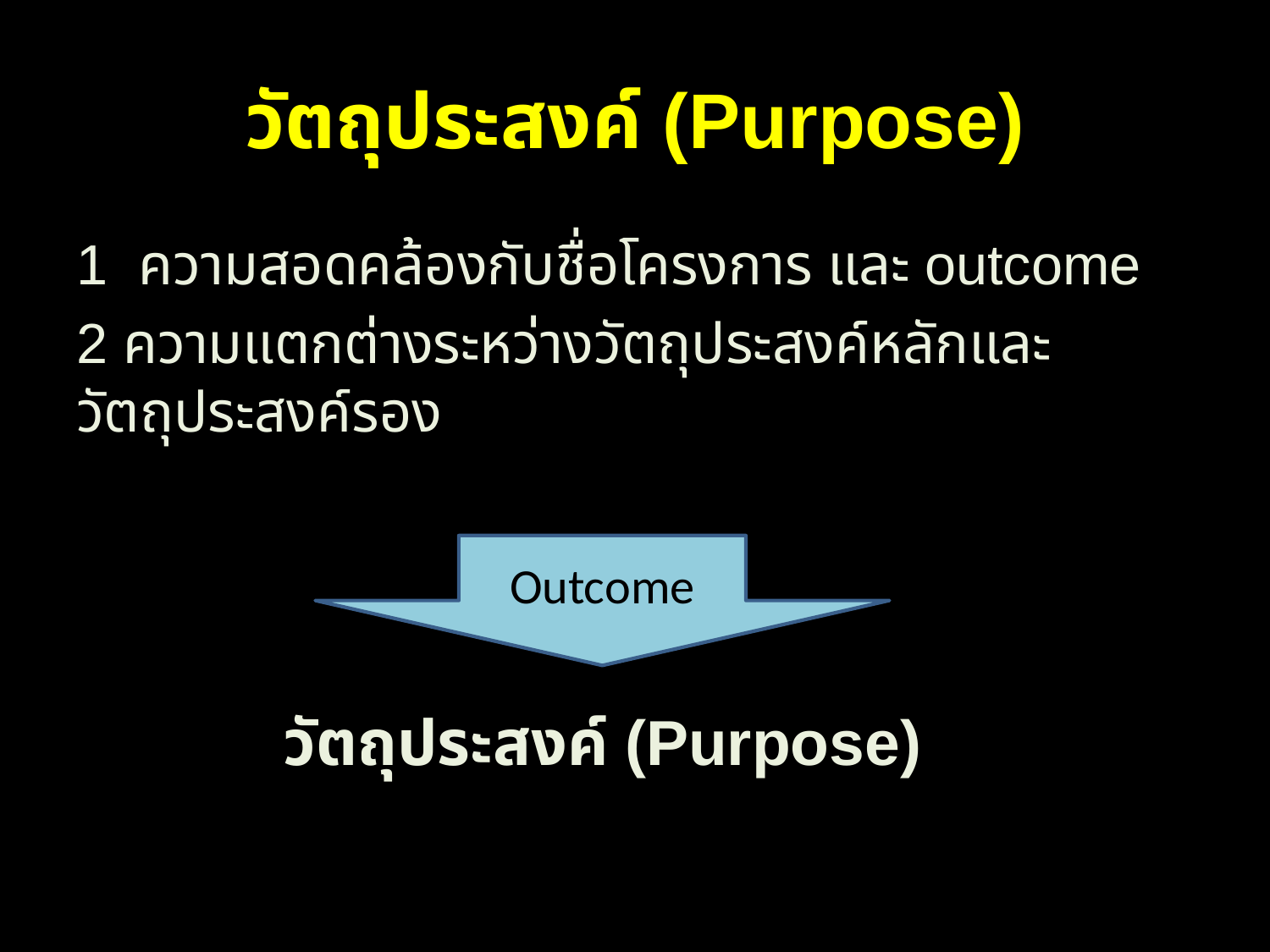

# วัตถุประสงค์ (Purpose)
1  ความสอดคล้องกับชื่อโครงการ และ outcome
2 ความแตกต่างระหว่างวัตถุประสงค์หลักและวัตถุประสงค์รอง
Outcome
วัตถุประสงค์ (Purpose)